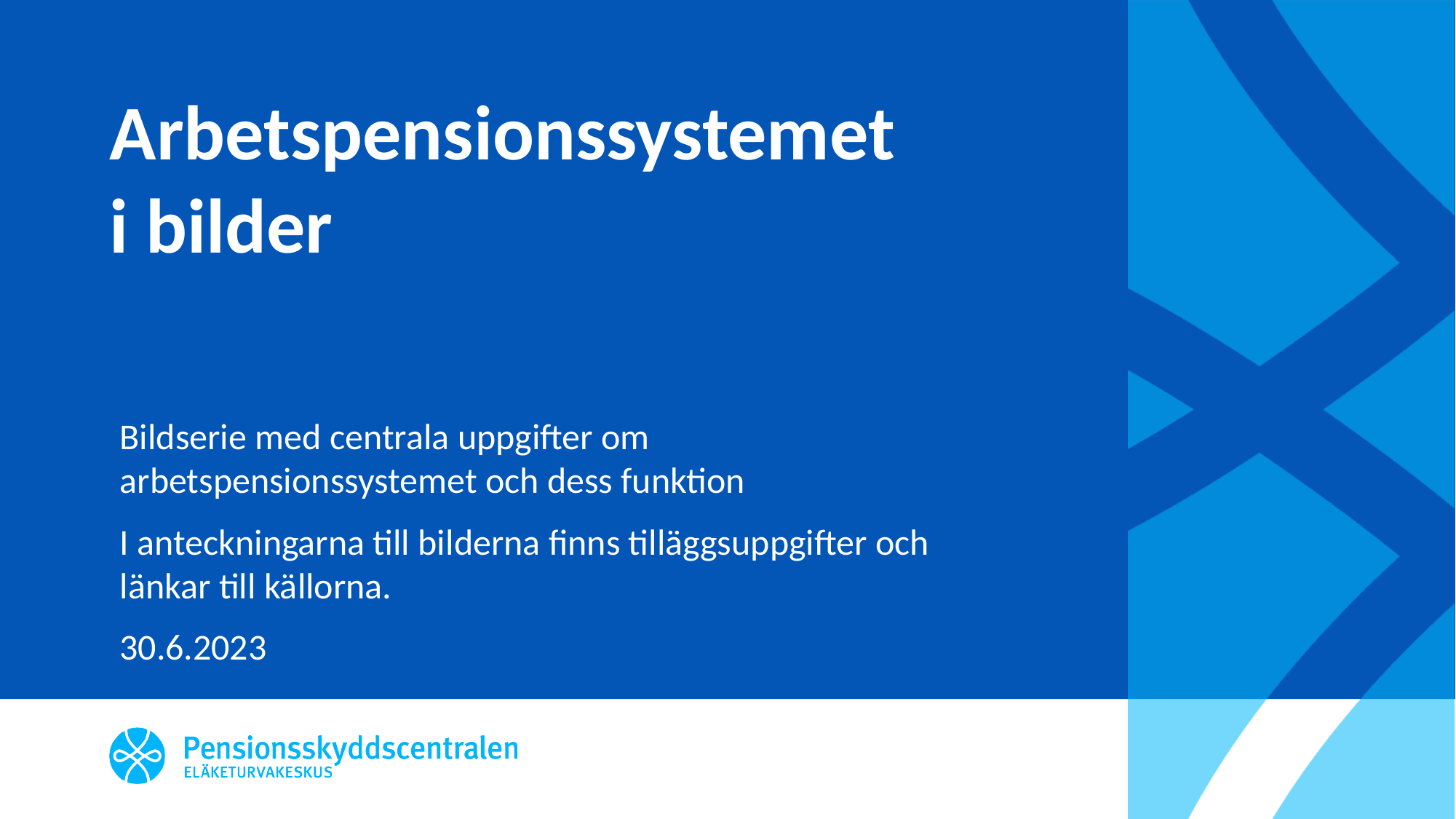

# Arbetspensionssystemet i bilder
Bildserie med centrala uppgifter om arbetspensionssystemet och dess funktion
I anteckningarna till bilderna finns tilläggsuppgifter och länkar till källorna.
30.6.2023

1